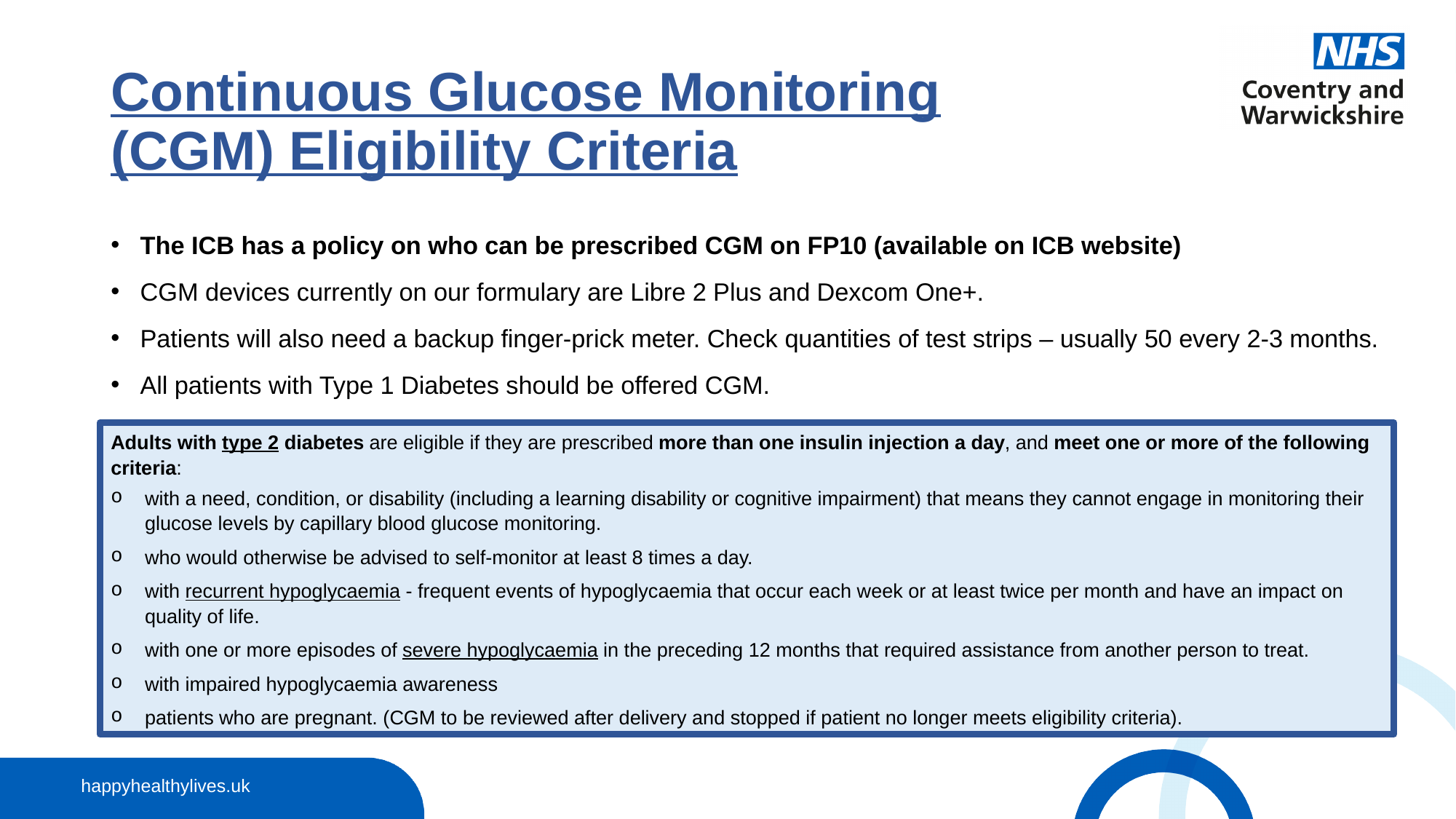

# Continuous Glucose Monitoring (CGM) Eligibility Criteria
The ICB has a policy on who can be prescribed CGM on FP10 (available on ICB website)
CGM devices currently on our formulary are Libre 2 Plus and Dexcom One+.
Patients will also need a backup finger-prick meter. Check quantities of test strips – usually 50 every 2-3 months.
All patients with Type 1 Diabetes should be offered CGM.

Adults with type 2 diabetes are eligible if they are prescribed more than one insulin injection a day, and meet one or more of the following criteria:
with a need, condition, or disability (including a learning disability or cognitive impairment) that means they cannot engage in monitoring their glucose levels by capillary blood glucose monitoring.
who would otherwise be advised to self-monitor at least 8 times a day.
with recurrent hypoglycaemia - frequent events of hypoglycaemia that occur each week or at least twice per month and have an impact on quality of life.
with one or more episodes of severe hypoglycaemia in the preceding 12 months that required assistance from another person to treat.
with impaired hypoglycaemia awareness
patients who are pregnant. (CGM to be reviewed after delivery and stopped if patient no longer meets eligibility criteria).